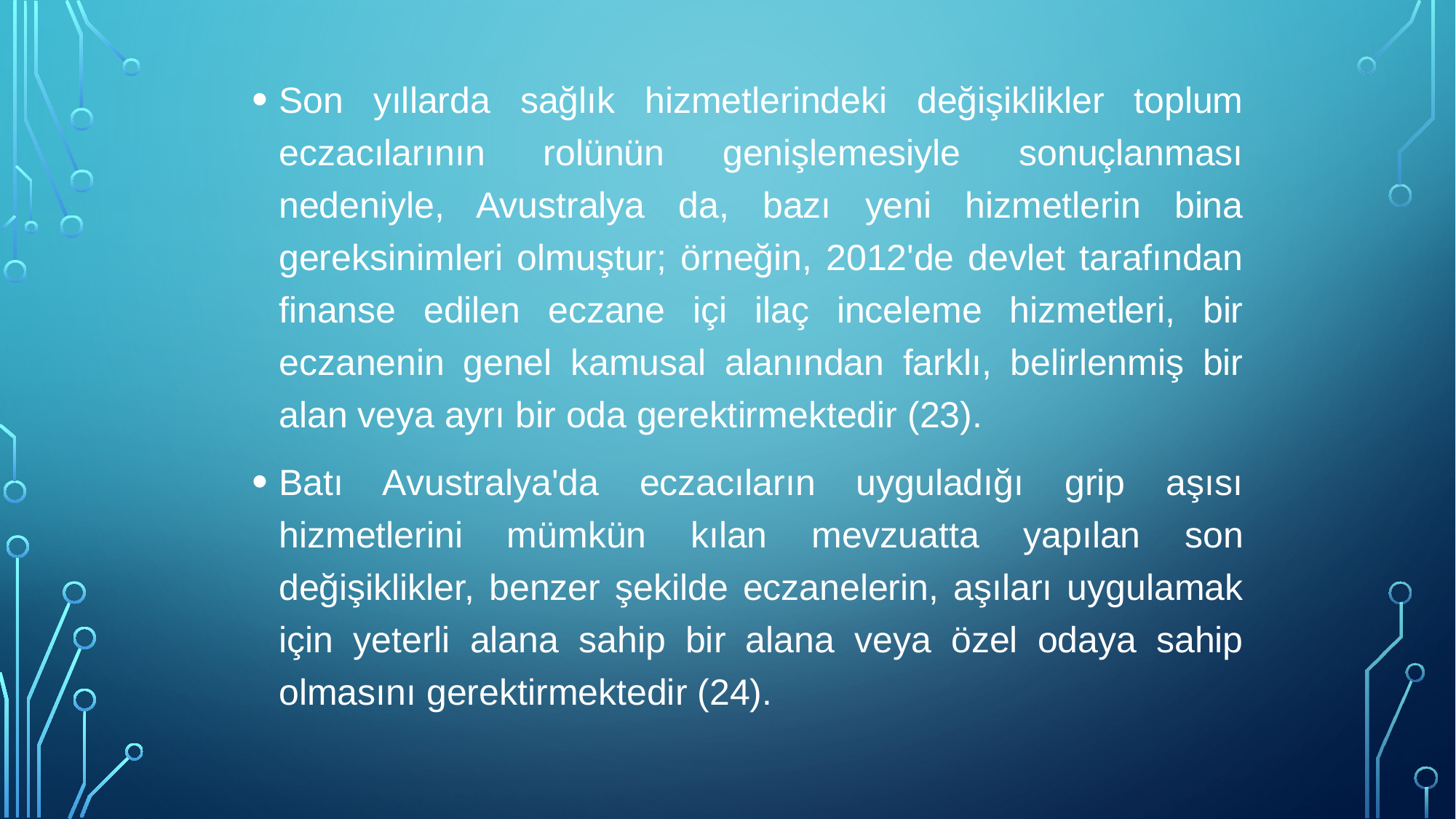

Son yıllarda sağlık hizmetlerindeki değişiklikler toplum eczacılarının rolünün genişlemesiyle sonuçlanması nedeniyle, Avustralya da, bazı yeni hizmetlerin bina gereksinimleri olmuştur; örneğin, 2012'de devlet tarafından finanse edilen eczane içi ilaç inceleme hizmetleri, bir eczanenin genel kamusal alanından farklı, belirlenmiş bir alan veya ayrı bir oda gerektirmektedir (23).
Batı Avustralya'da eczacıların uyguladığı grip aşısı hizmetlerini mümkün kılan mevzuatta yapılan son değişiklikler, benzer şekilde eczanelerin, aşıları uygulamak için yeterli alana sahip bir alana veya özel odaya sahip olmasını gerektirmektedir (24).